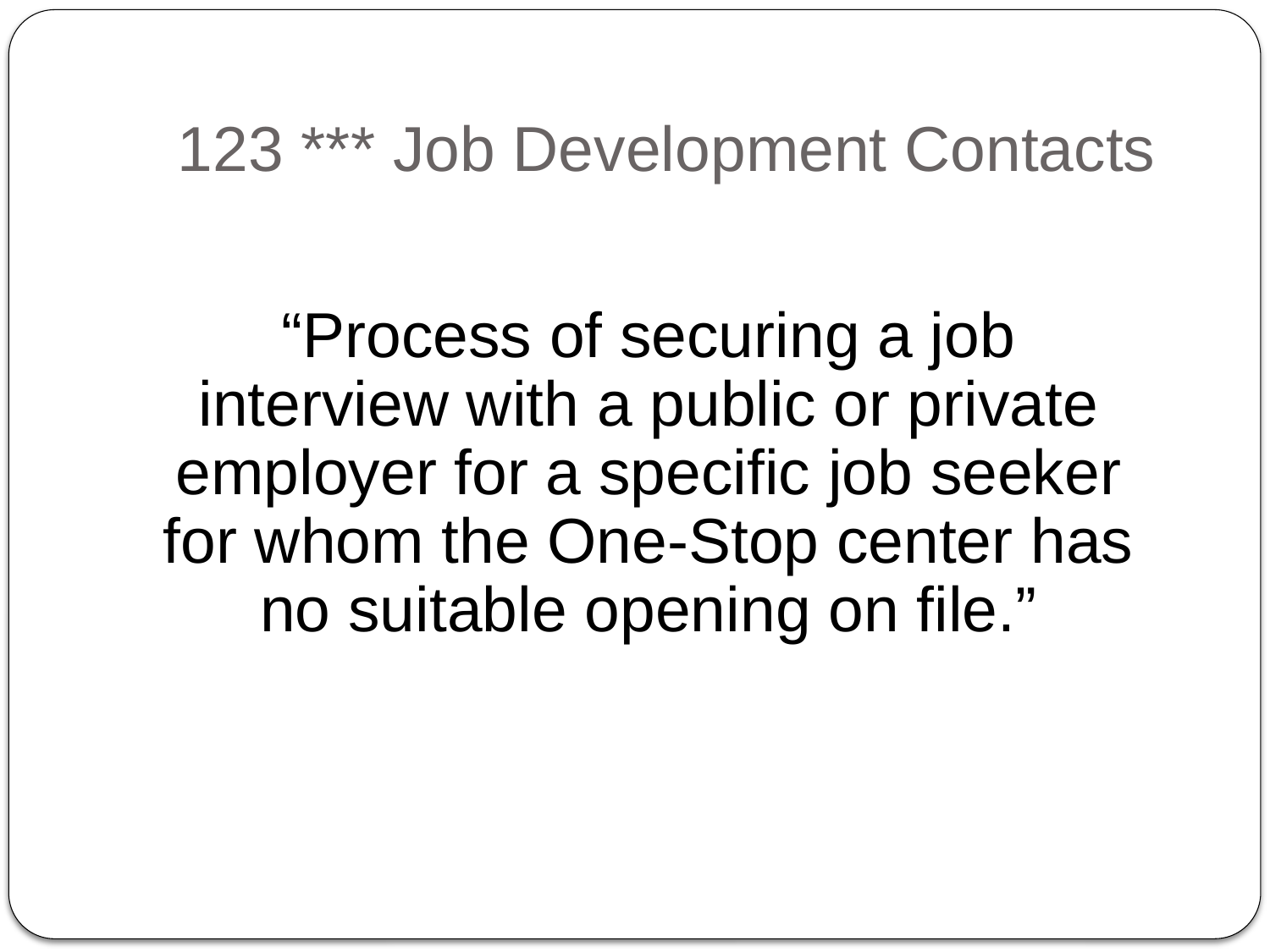

# 123 *** Job Development Contacts
	“Process of securing a job interview with a public or private employer for a specific job seeker for whom the One-Stop center has no suitable opening on file.”